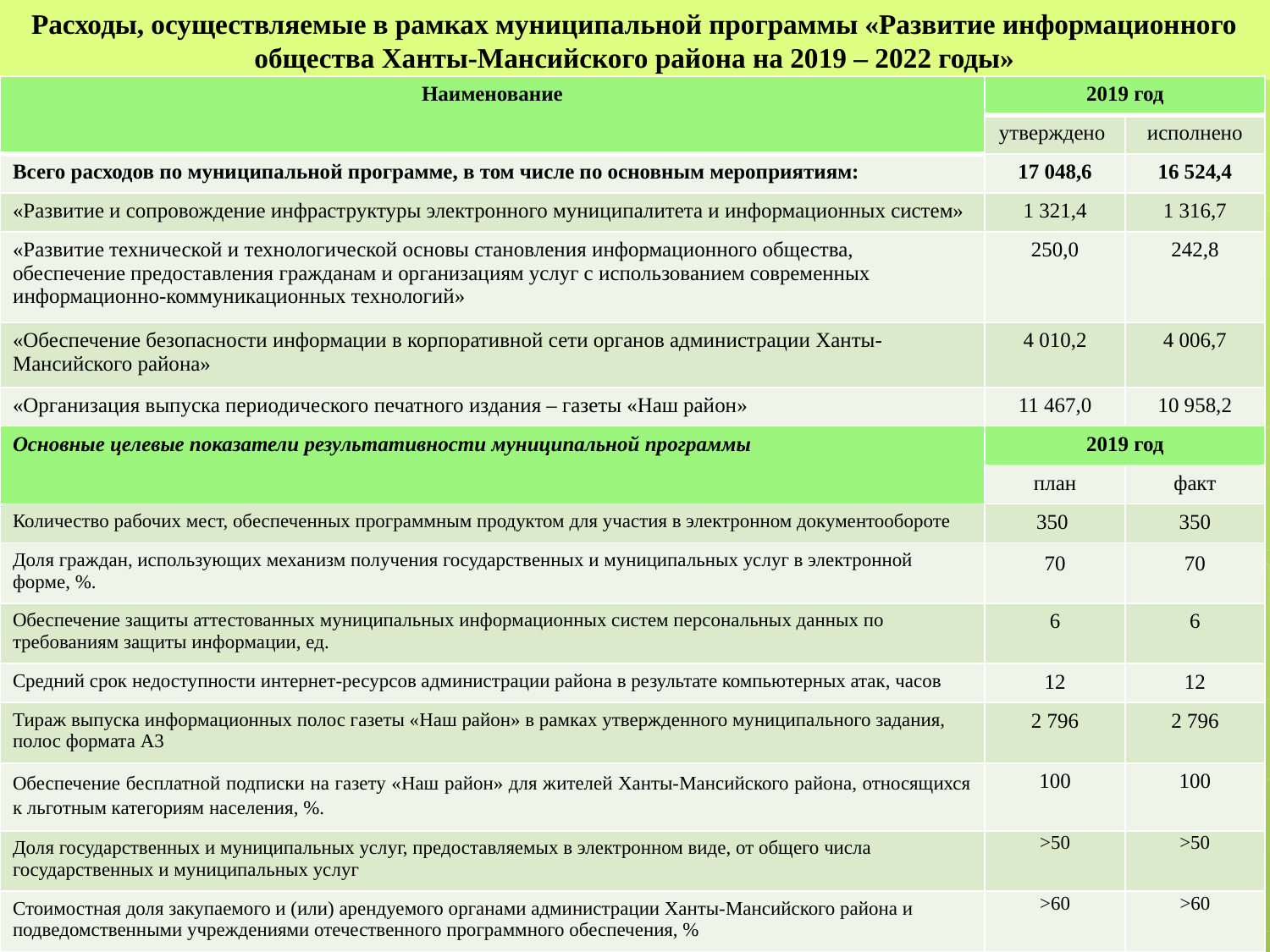

Расходы, осуществляемые в рамках муниципальной программы «Развитие информационного общества Ханты-Мансийского района на 2019 – 2022 годы»
| Наименование | 2019 год |  |
| --- | --- | --- |
|  | утверждено | исполнено |
| Всего расходов по муниципальной программе, в том числе по основным мероприятиям: | 17 048,6 | 16 524,4 |
| «Развитие и сопровождение инфраструктуры электронного муниципалитета и информационных систем» | 1 321,4 | 1 316,7 |
| «Развитие технической и технологической основы становления информационного общества, обеспечение предоставления гражданам и организациям услуг с использованием современных информационно-коммуникационных технологий» | 250,0 | 242,8 |
| «Обеспечение безопасности информации в корпоративной сети органов администрации Ханты-Мансийского района» | 4 010,2 | 4 006,7 |
| «Организация выпуска периодического печатного издания – газеты «Наш район» | 11 467,0 | 10 958,2 |
| Основные целевые показатели результативности муниципальной программы | 2019 год |  |
|  | план | факт |
| Количество рабочих мест, обеспеченных программным продуктом для участия в электронном документообороте | 350 | 350 |
| Доля граждан, использующих механизм получения государственных и муниципальных услуг в электронной форме, %. | 70 | 70 |
| Обеспечение защиты аттестованных муниципальных информационных систем персональных данных по требованиям защиты информации, ед. | 6 | 6 |
| Средний срок недоступности интернет-ресурсов администрации района в результате компьютерных атак, часов | 12 | 12 |
| Тираж выпуска информационных полос газеты «Наш район» в рамках утвержденного муниципального задания, полос формата А3 | 2 796 | 2 796 |
| Обеспечение бесплатной подписки на газету «Наш район» для жителей Ханты-Мансийского района, относящихся к льготным категориям населения, %. | 100 | 100 |
| Доля государственных и муниципальных услуг, предоставляемых в электронном виде, от общего числа государственных и муниципальных услуг | >50 | >50 |
| Стоимостная доля закупаемого и (или) арендуемого органами администрации Ханты-Мансийского района и подведомственными учреждениями отечественного программного обеспечения, % | >60 | >60 |